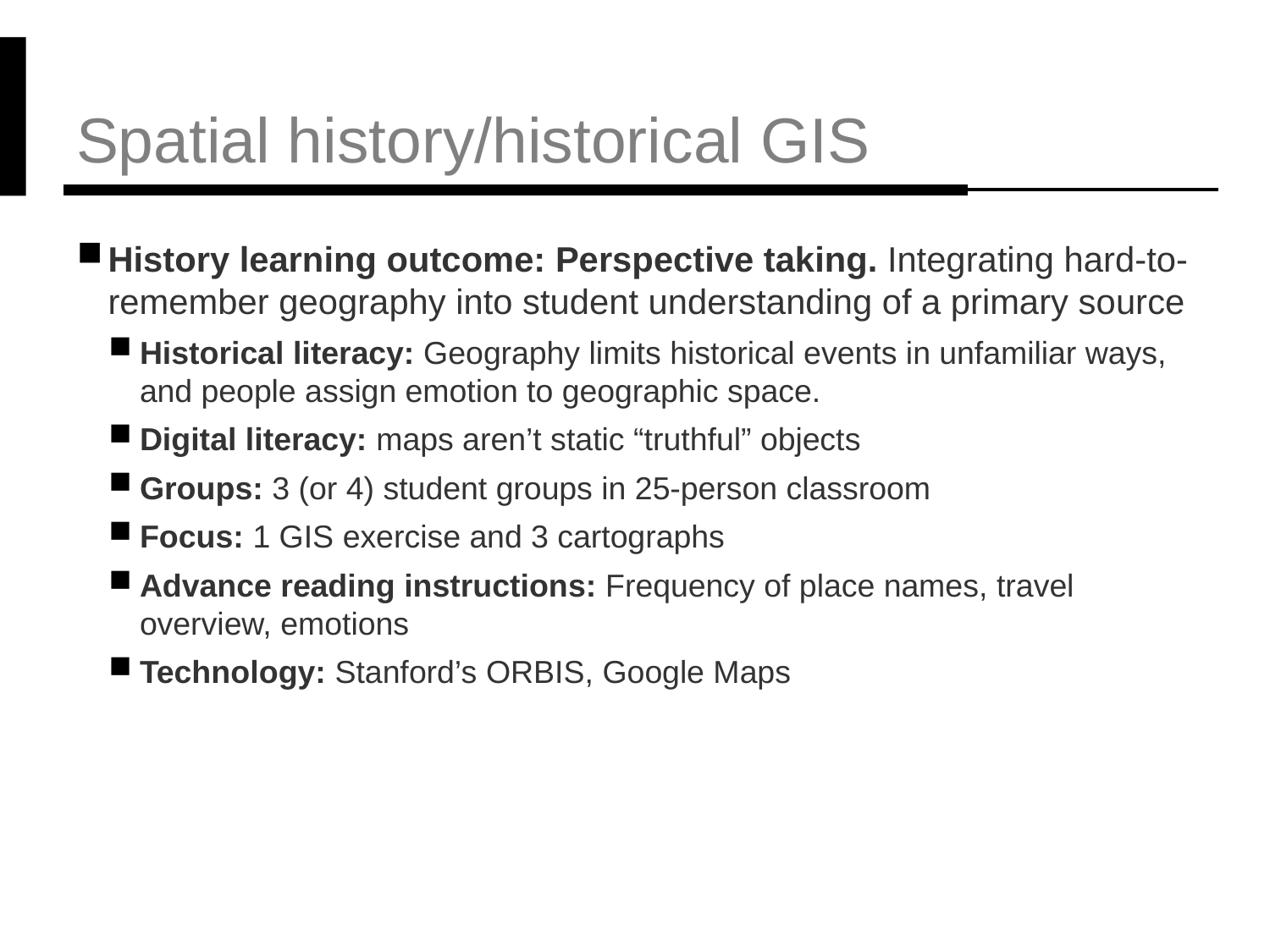

# Spatial history/historical GIS
History learning outcome: Perspective taking. Integrating hard-to-remember geography into student understanding of a primary source
Historical literacy: Geography limits historical events in unfamiliar ways, and people assign emotion to geographic space.
Digital literacy: maps aren’t static “truthful” objects
Groups: 3 (or 4) student groups in 25-person classroom
Focus: 1 GIS exercise and 3 cartographs
Advance reading instructions: Frequency of place names, travel overview, emotions
Technology: Stanford’s ORBIS, Google Maps